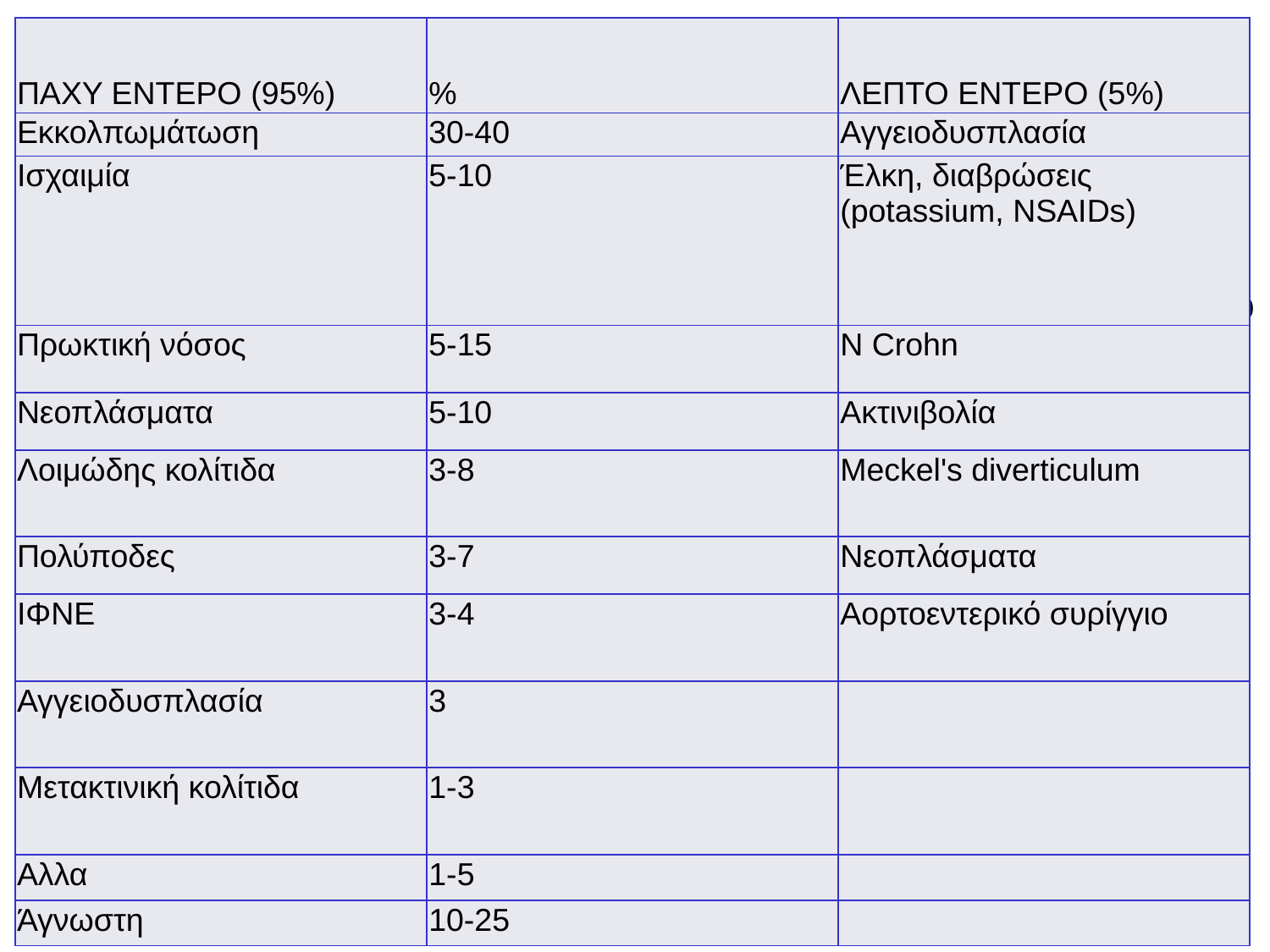

| ΠΑΧΥ ΕΝΤΕΡΟ (95%) | % | ΛΕΠΤΟ ΕΝΤΕΡΟ (5%) |
| --- | --- | --- |
| Εκκολπωμάτωση | 30-40 | Αγγειοδυσπλασία |
| Ισχαιμία | 5-10 | Έλκη, διαβρώσεις (potassium, NSAIDs) |
| Πρωκτική νόσος | 5-15 | Ν Crohn |
| Νεοπλάσματα | 5-10 | Ακτινιβολία |
| Λοιμώδης κολίτιδα | 3-8 | Meckel's diverticulum |
| Πολύποδες | 3-7 | Νεοπλάσματα |
| ΙΦΝΕ | 3-4 | Αορτοεντερικό συρίγγιο |
| Αγγειοδυσπλασία | 3 |  |
| Μετακτινική κολίτιδα | 1-3 |  |
| Αλλα | 1-5 |  |
| Άγνωστη | 10-25 |  |
# Οξεία αιμορραγία από το κατώτερο πεπτικό σύστημα
Πολύ σπανιότερη αιτία εισαγωγής στο νοσοκομείο συγκριτικά  με την αιμορραγία από το ανώτερο πεπτικό
Συνήθως σε ασθενείς ηλικίας >65 ετών
Σπάνια είναι απειλητική για τη ζωή του ασθενούς

Η σοβαρή οξεία αιμορραγία από το κατώτερο πεπτικό σύστημα έχει ως αποτέλεσμα αιμοδυναμική αστάθεια, δηλαδή ταχυκαρδία και ορθοστατική υπόταση, που εκδηλώνεται σε ασθενείς που έχουν χάσει τουλάχιστον το 15% του όγκου του αίματός τους